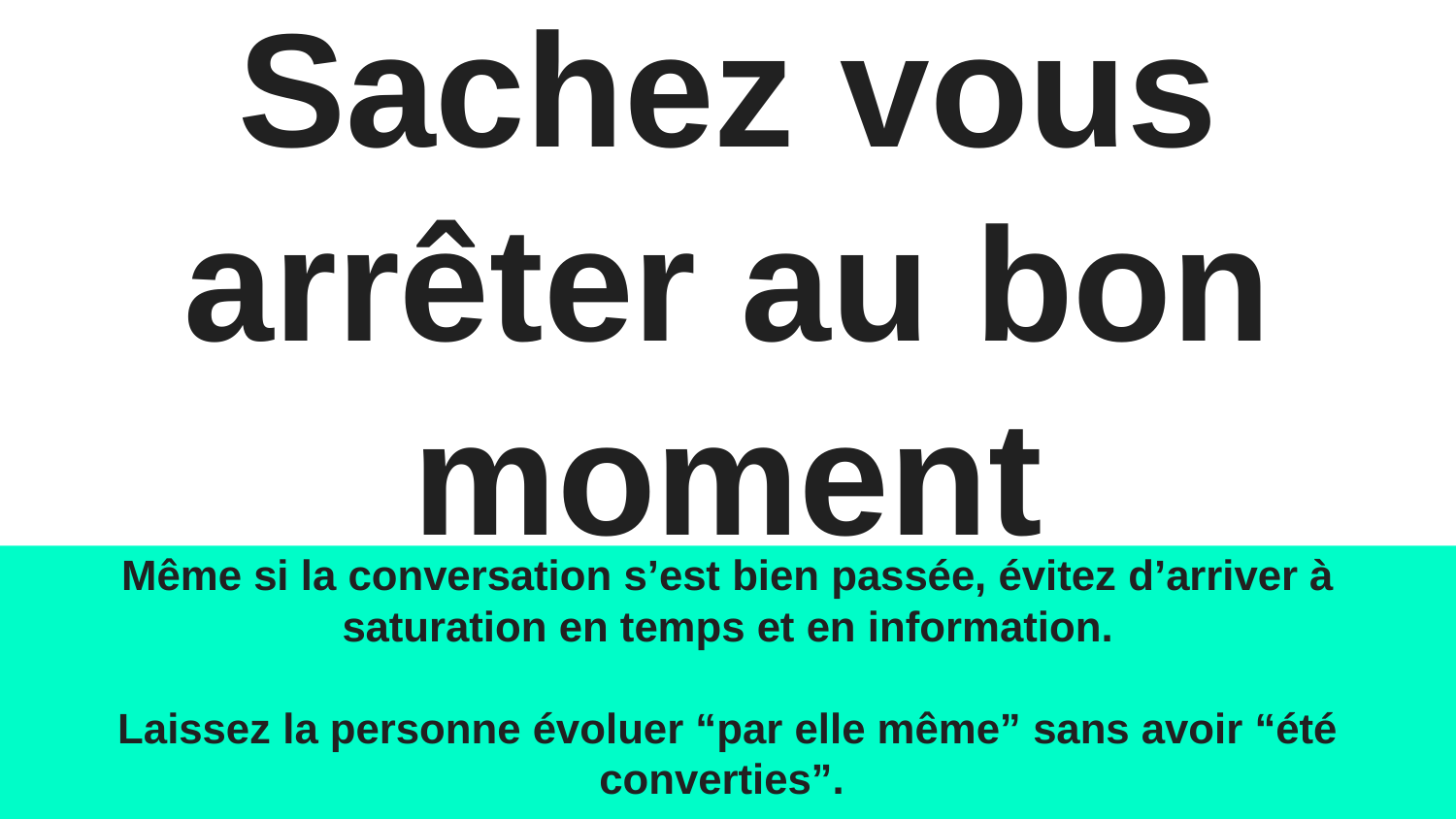

# Sachez vous arrêter au bon moment
Même si la conversation s’est bien passée, évitez d’arriver à saturation en temps et en information.
Laissez la personne évoluer “par elle même” sans avoir “été converties”.